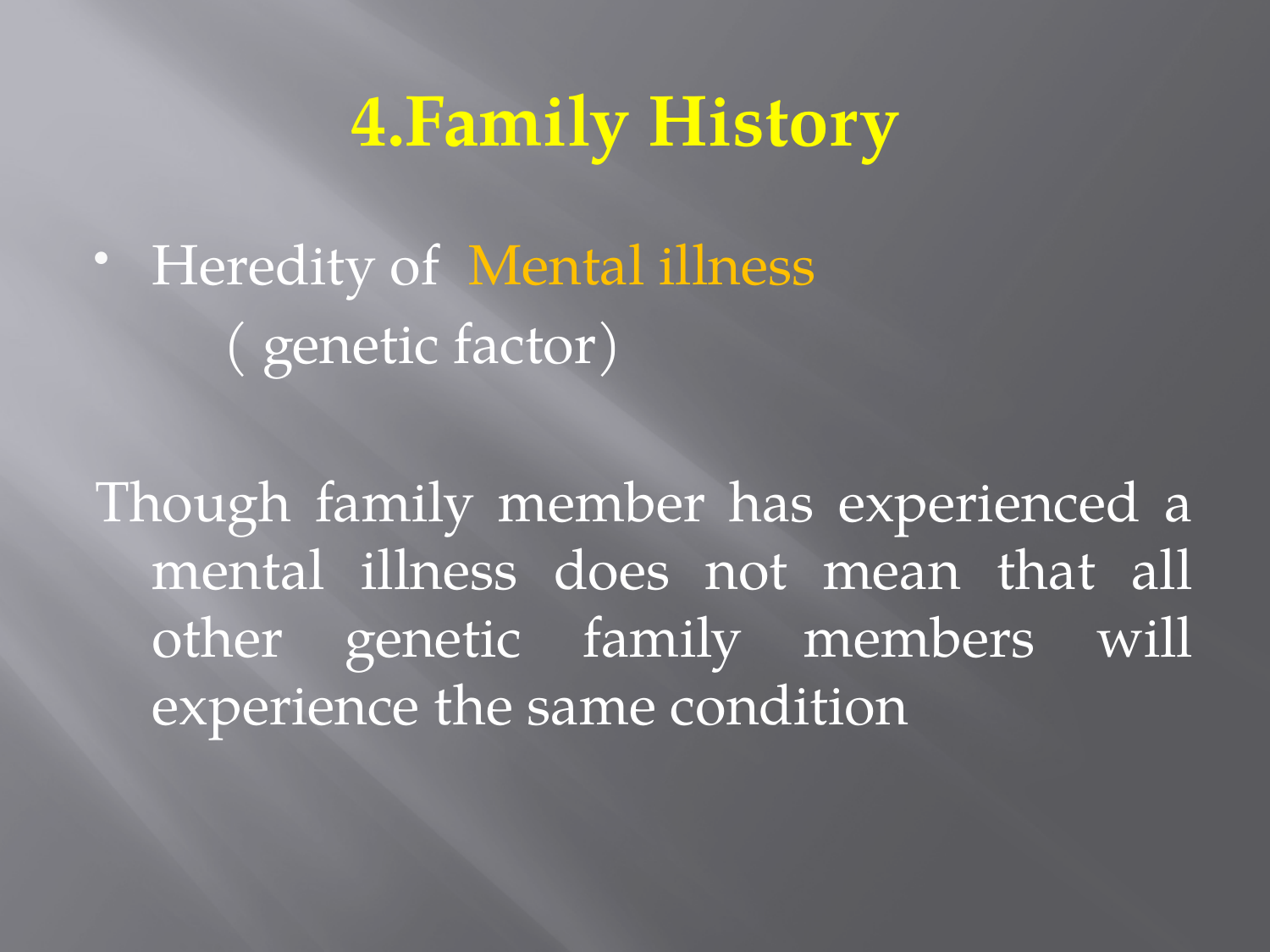

# 4.Family History
Heredity of  Mental illness
         ( genetic factor)

Though family member has experienced a mental illness does not mean that all other genetic family members will experience the same condition